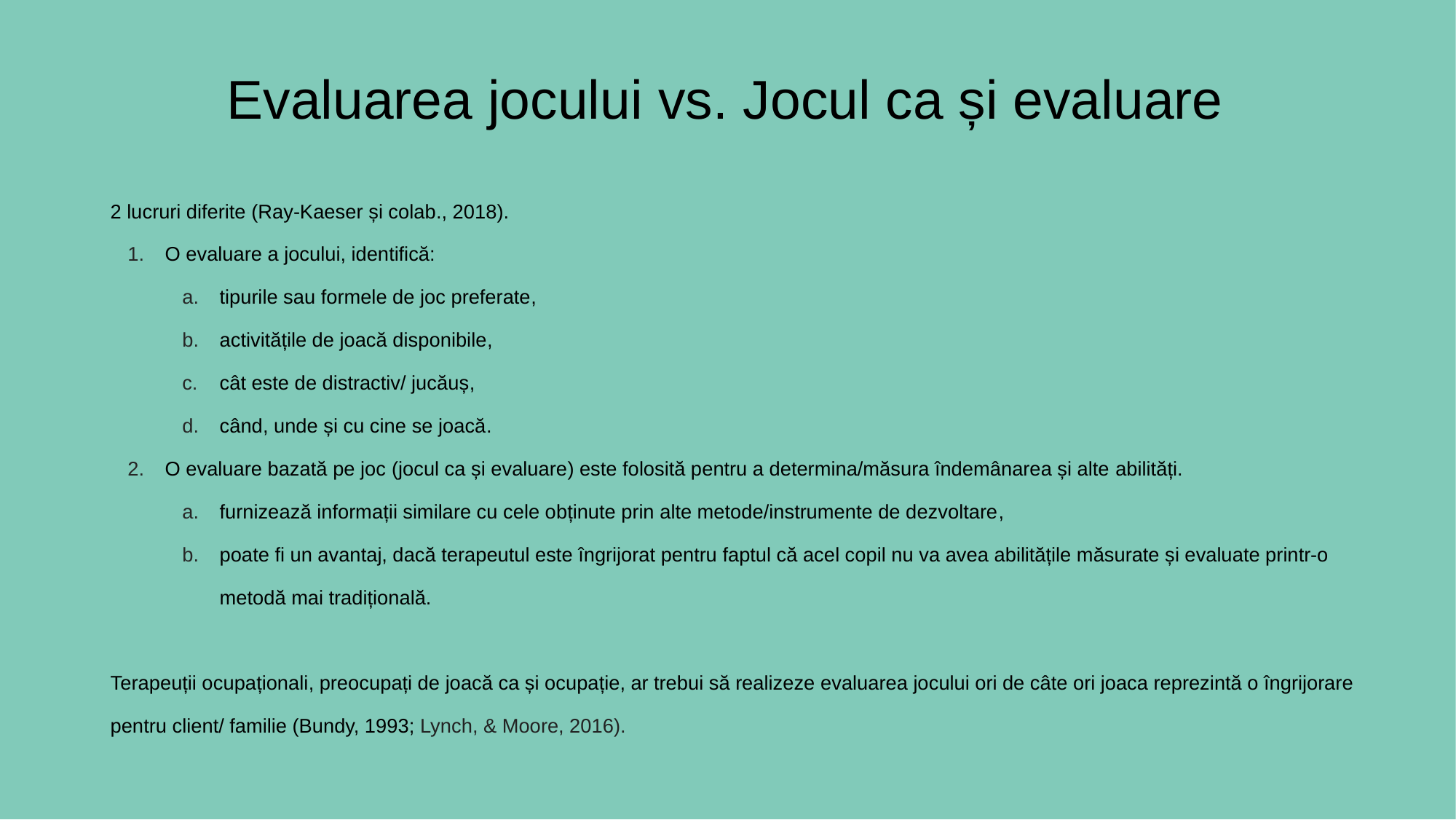

# Evaluarea jocului vs. Jocul ca și evaluare
2 lucruri diferite (Ray-Kaeser și colab., 2018).
O evaluare a jocului, identifică:
tipurile sau formele de joc preferate,
activitățile de joacă disponibile,
cât este de distractiv/ jucăuș,
când, unde și cu cine se joacă.
O evaluare bazată pe joc (jocul ca și evaluare) este folosită pentru a determina/măsura îndemânarea și alte abilități.
furnizează informații similare cu cele obținute prin alte metode/instrumente de dezvoltare,
poate fi un avantaj, dacă terapeutul este îngrijorat pentru faptul că acel copil nu va avea abilitățile măsurate și evaluate printr-o metodă mai tradițională.

Terapeuții ocupaționali, preocupați de joacă ca și ocupație, ar trebui să realizeze evaluarea jocului ori de câte ori joaca reprezintă o îngrijorare pentru client/ familie (Bundy, 1993; Lynch, & Moore, 2016).